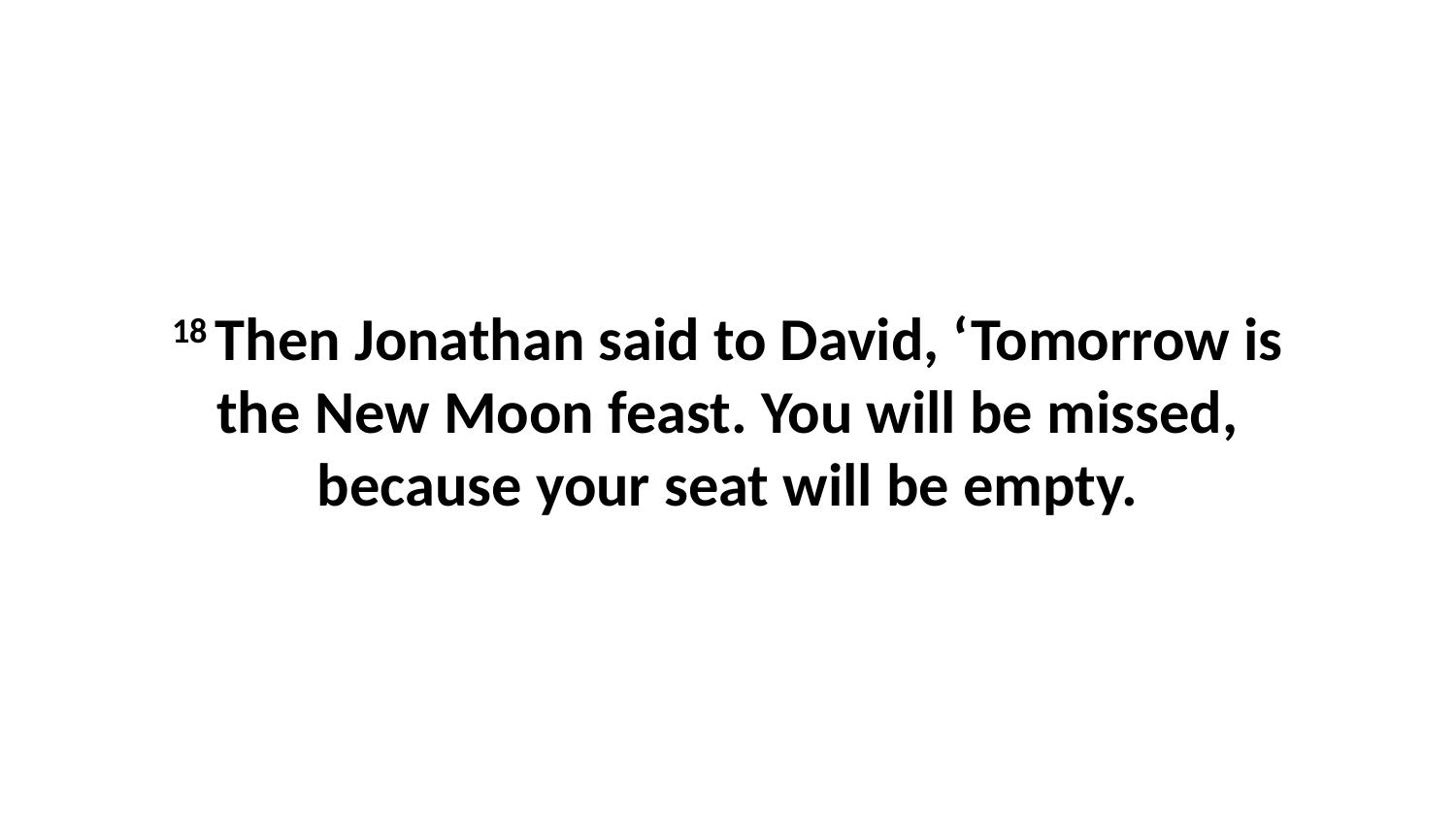

18 Then Jonathan said to David, ‘Tomorrow is the New Moon feast. You will be missed, because your seat will be empty.